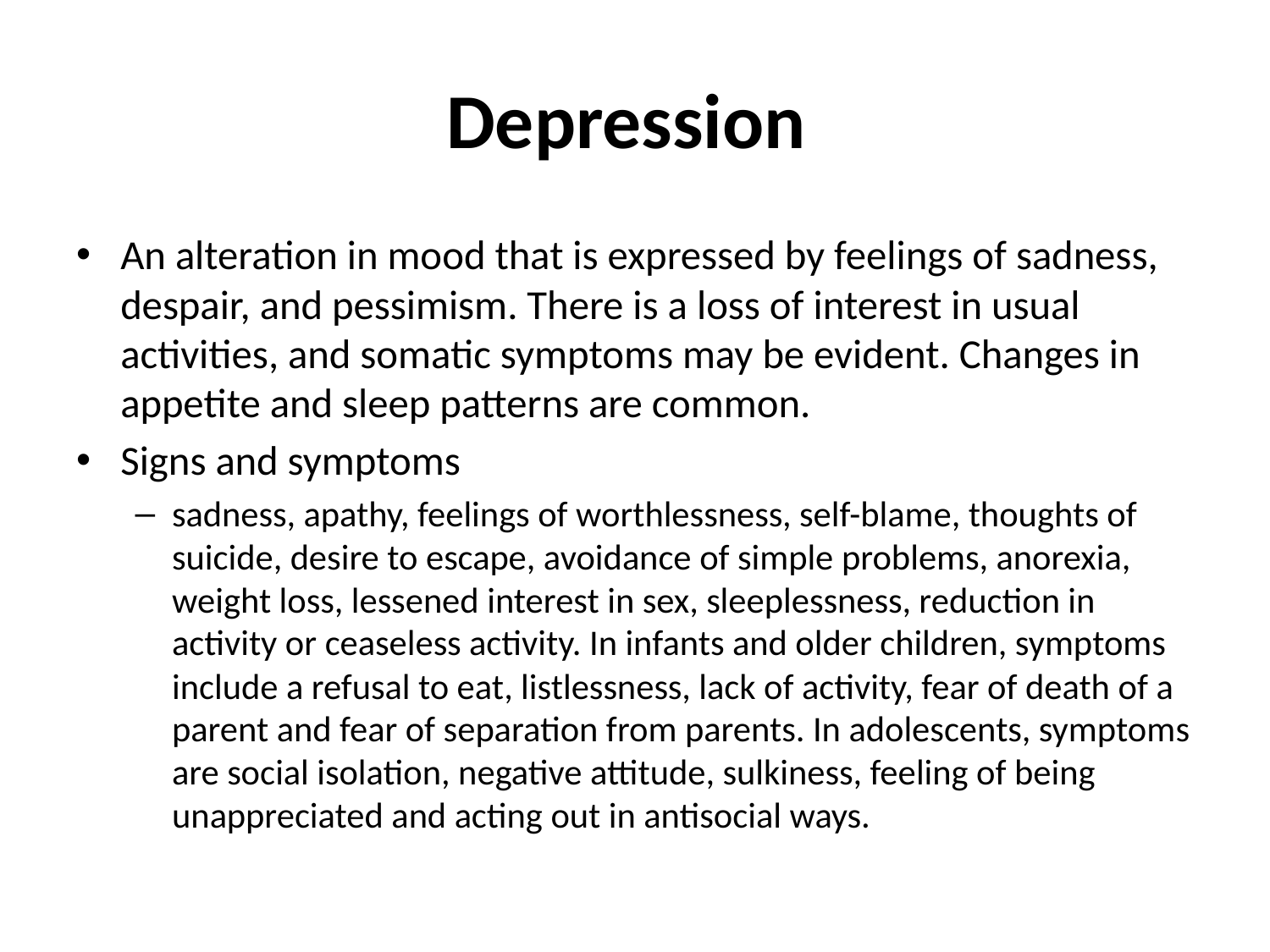

# Depression
An alteration in mood that is expressed by feelings of sadness, despair, and pessimism. There is a loss of interest in usual activities, and somatic symptoms may be evident. Changes in appetite and sleep patterns are common.
Signs and symptoms
sadness, apathy, feelings of worthlessness, self-blame, thoughts of suicide, desire to escape, avoidance of simple problems, anorexia, weight loss, lessened interest in sex, sleeplessness, reduction in activity or ceaseless activity. In infants and older children, symptoms include a refusal to eat, listlessness, lack of activity, fear of death of a parent and fear of separation from parents. In adolescents, symptoms are social isolation, negative attitude, sulkiness, feeling of being unappreciated and acting out in antisocial ways.